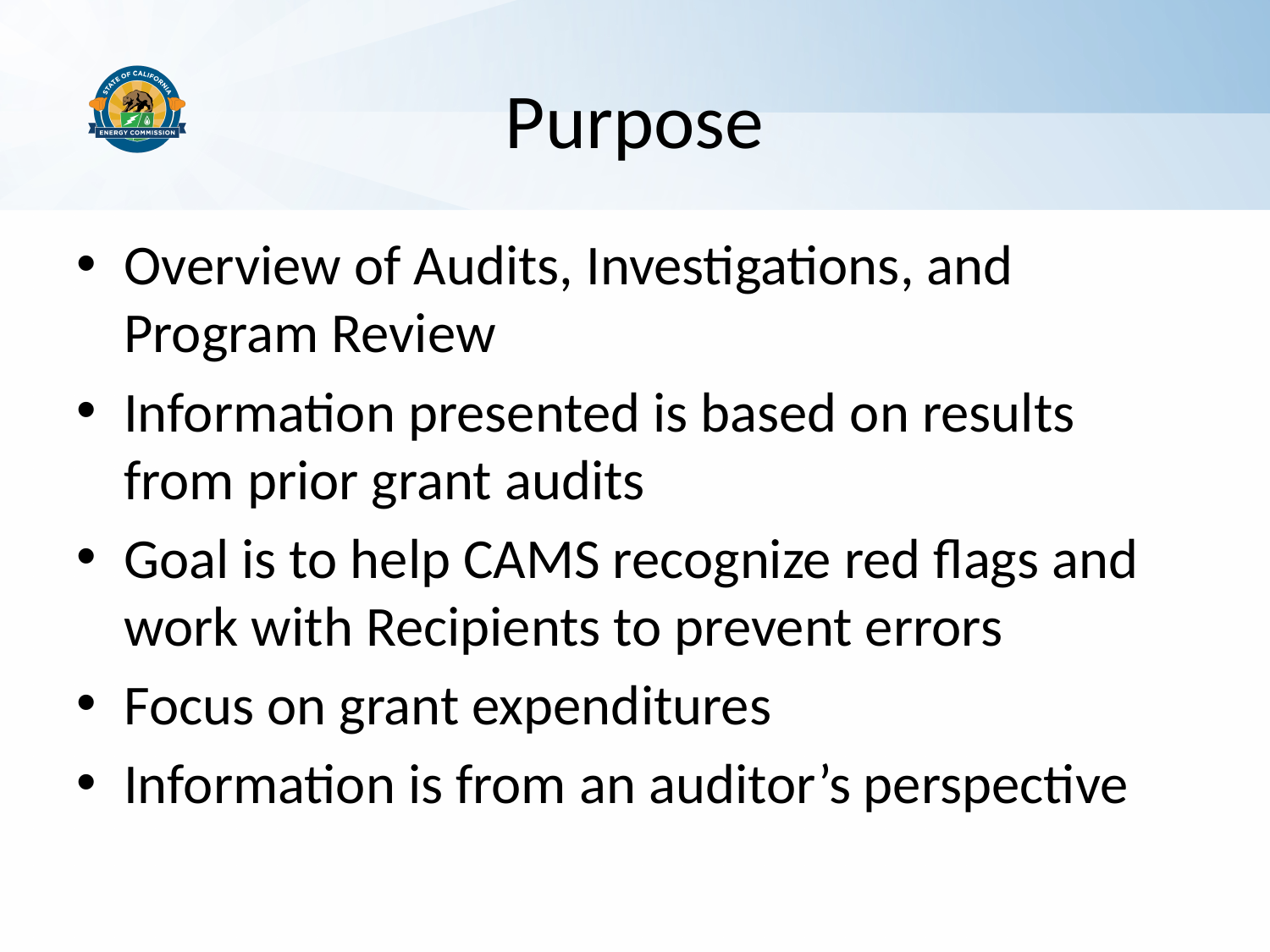

# Purpose
Overview of Audits, Investigations, and Program Review
Information presented is based on results from prior grant audits
Goal is to help CAMS recognize red flags and work with Recipients to prevent errors
Focus on grant expenditures
Information is from an auditor’s perspective